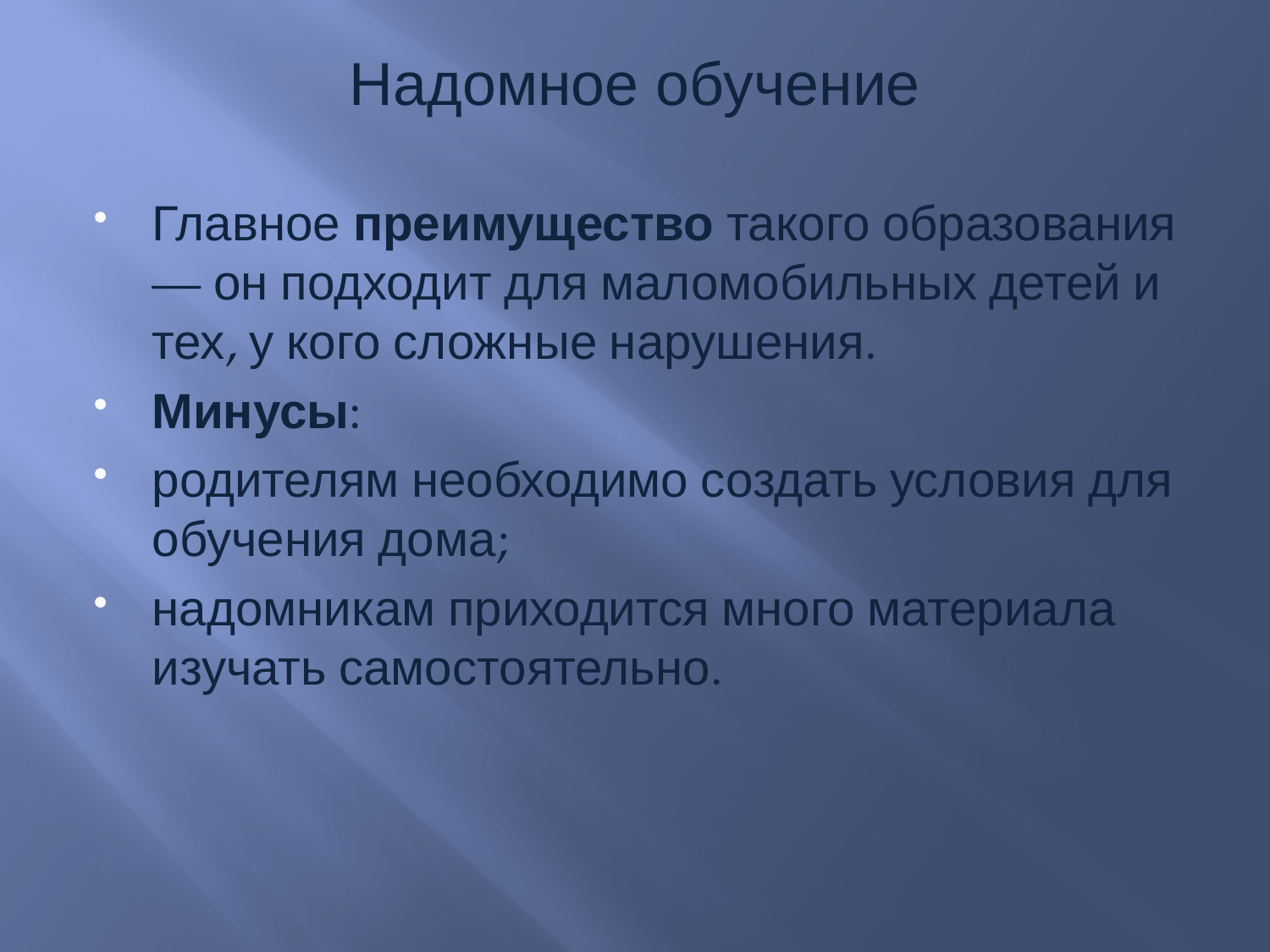

# Надомное обучение

Главное преимущество такого образования — он подходит для маломобильных детей и тех, у кого сложные нарушения.
Минусы:
родителям необходимо создать условия для обучения дома;
надомникам приходится много материала изучать самостоятельно.